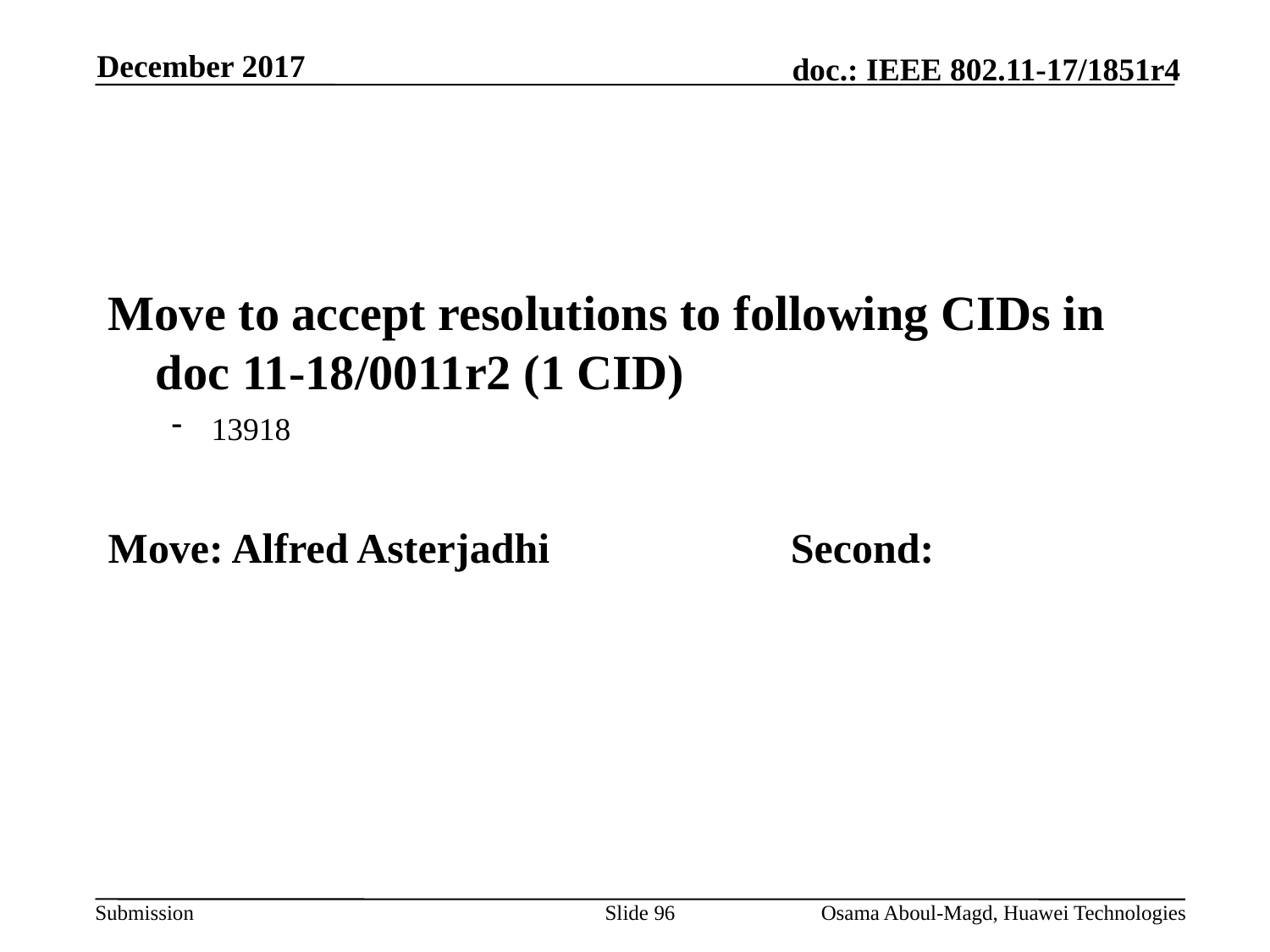

December 2017
#
Move to accept resolutions to following CIDs in doc 11-18/0011r2 (1 CID)
13918

Move: Alfred Asterjadhi		Second:
Slide 96
Osama Aboul-Magd, Huawei Technologies